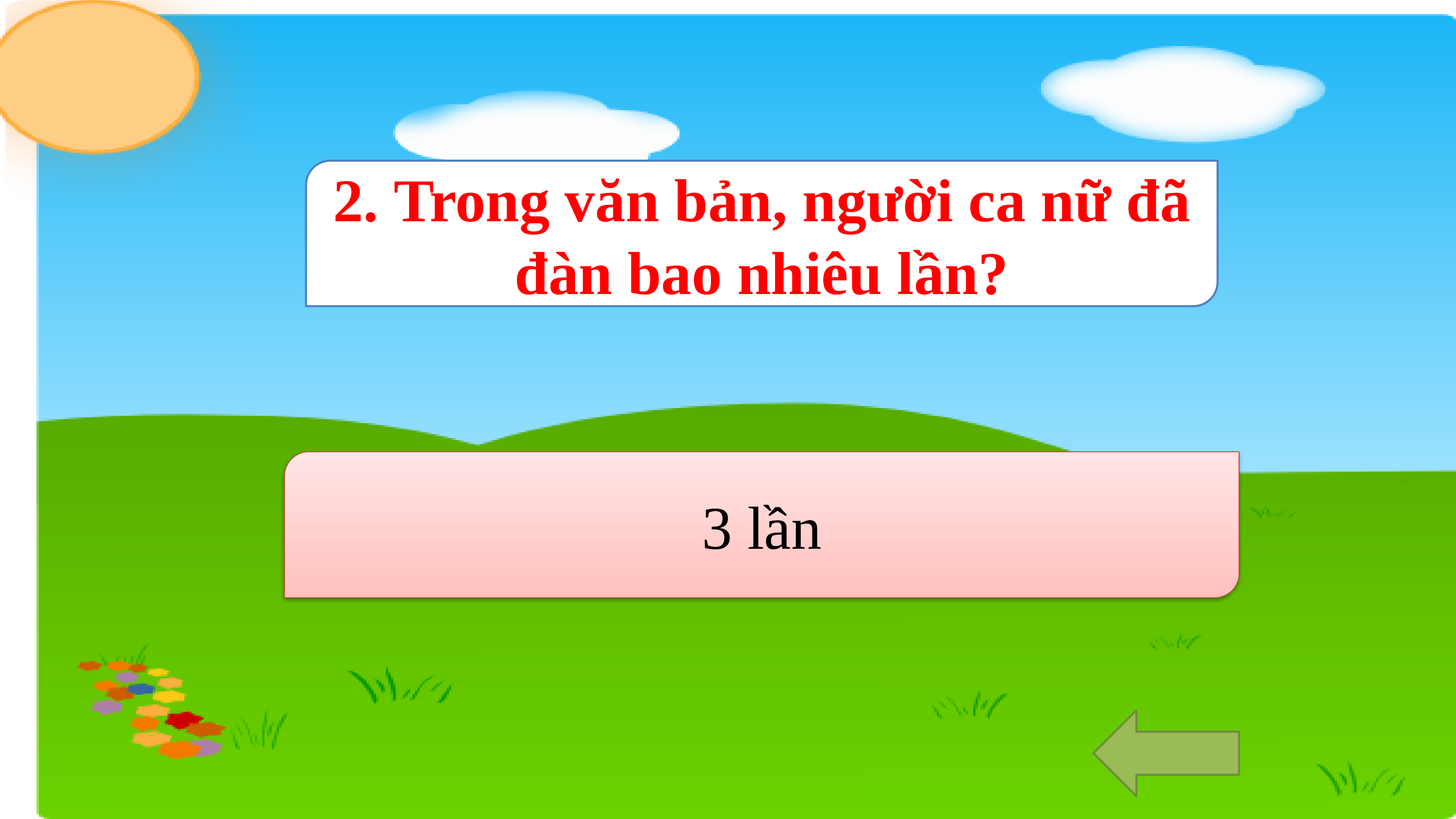

2. Trong văn bản, người ca nữ đã đàn bao nhiêu lần?
3 lần